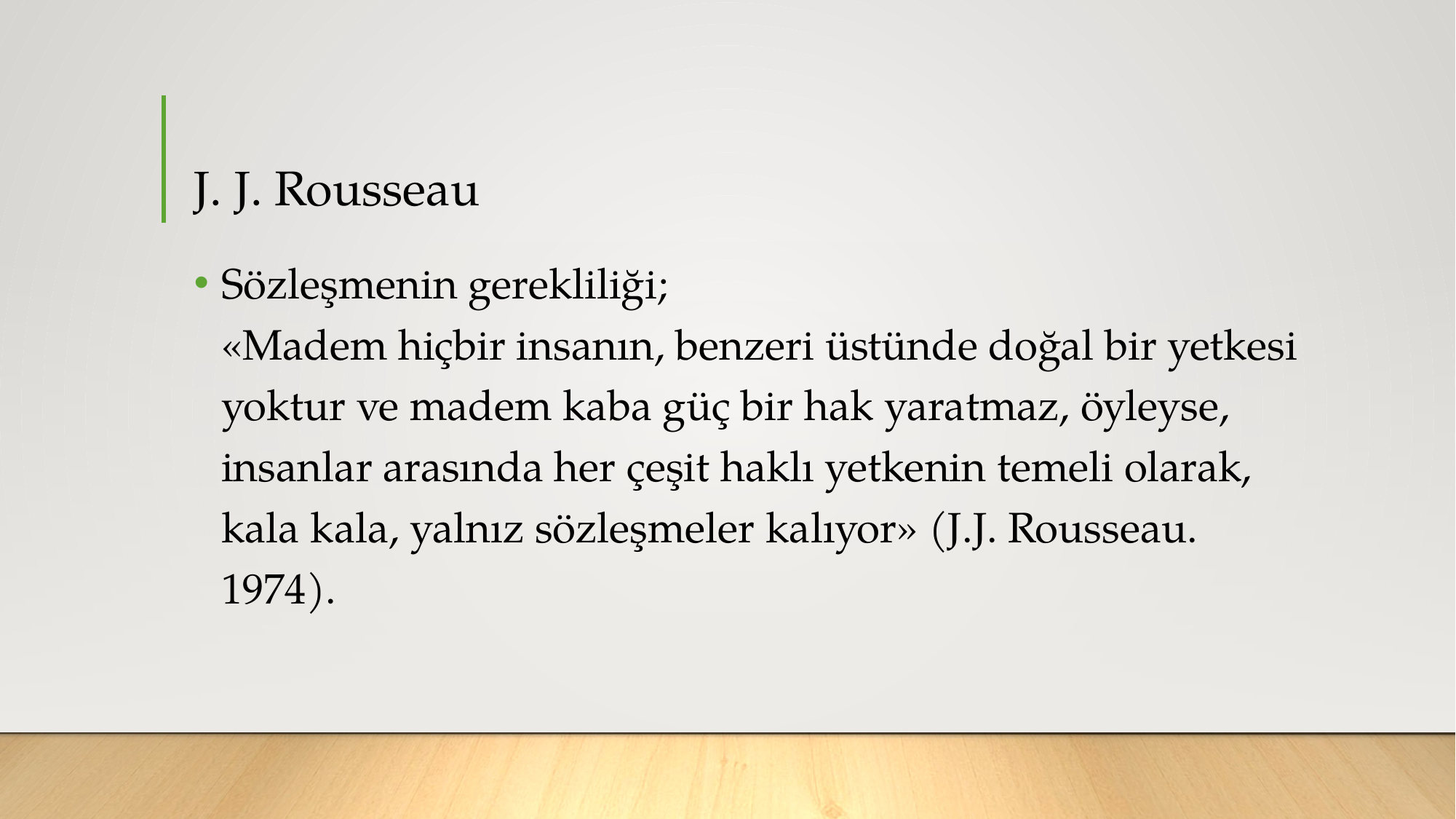

# J. J. Rousseau
Sözleşmenin gerekliliği;
«Madem hiçbir insanın, benzeri üstünde doğal bir yetkesi yoktur ve madem kaba güç bir hak yaratmaz, öyleyse, insanlar arasında her çeşit haklı yetkenin temeli olarak, kala kala, yalnız sözleşmeler kalıyor» (J.J. Rousseau. 1974).